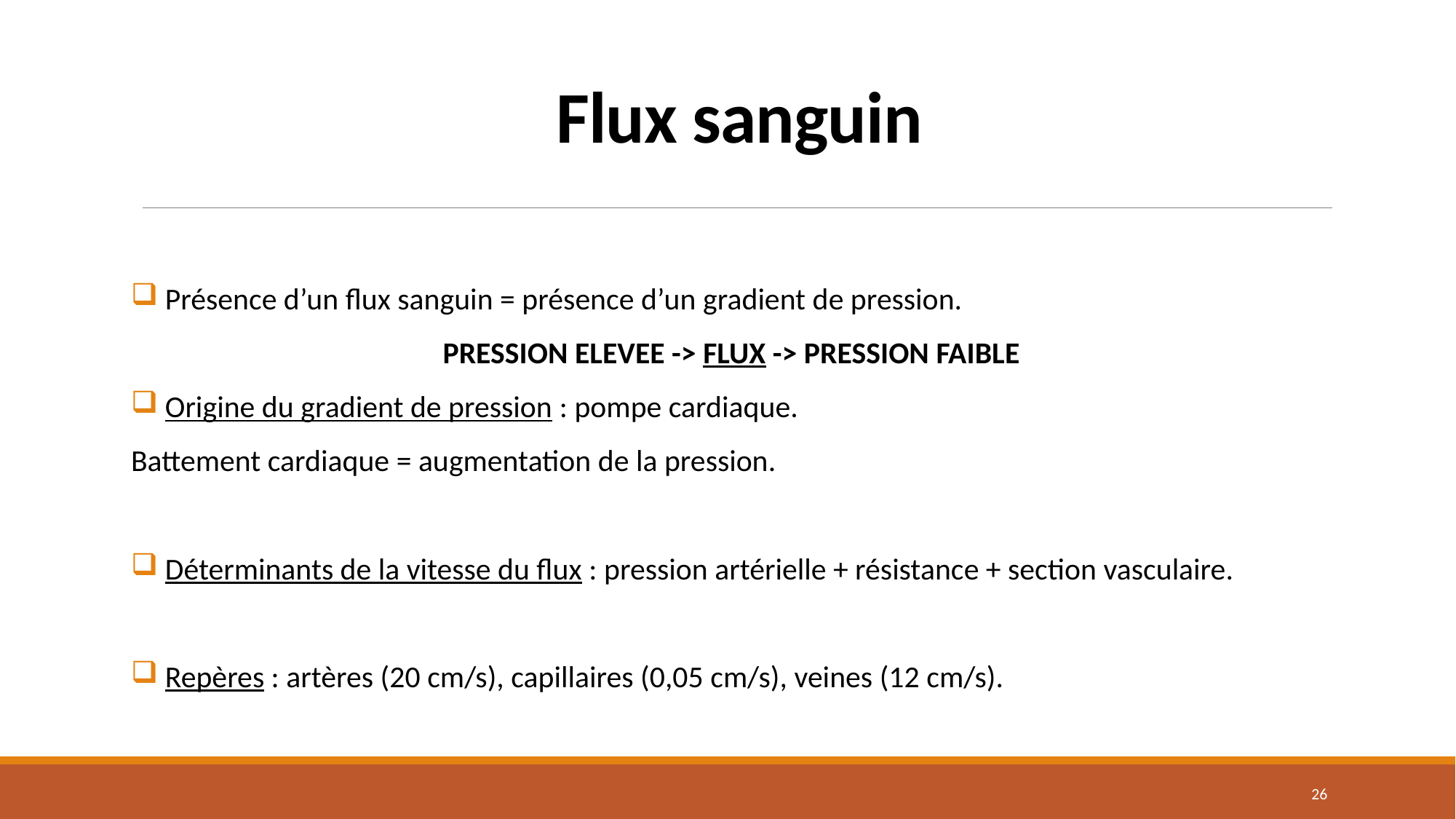

# Flux sanguin

 Présence d’un flux sanguin = présence d’un gradient de pression.
PRESSION ELEVEE -> FLUX -> PRESSION FAIBLE
 Origine du gradient de pression : pompe cardiaque.
Battement cardiaque = augmentation de la pression.

 Déterminants de la vitesse du flux : pression artérielle + résistance + section vasculaire.

 Repères : artères (20 cm/s), capillaires (0,05 cm/s), veines (12 cm/s).
26